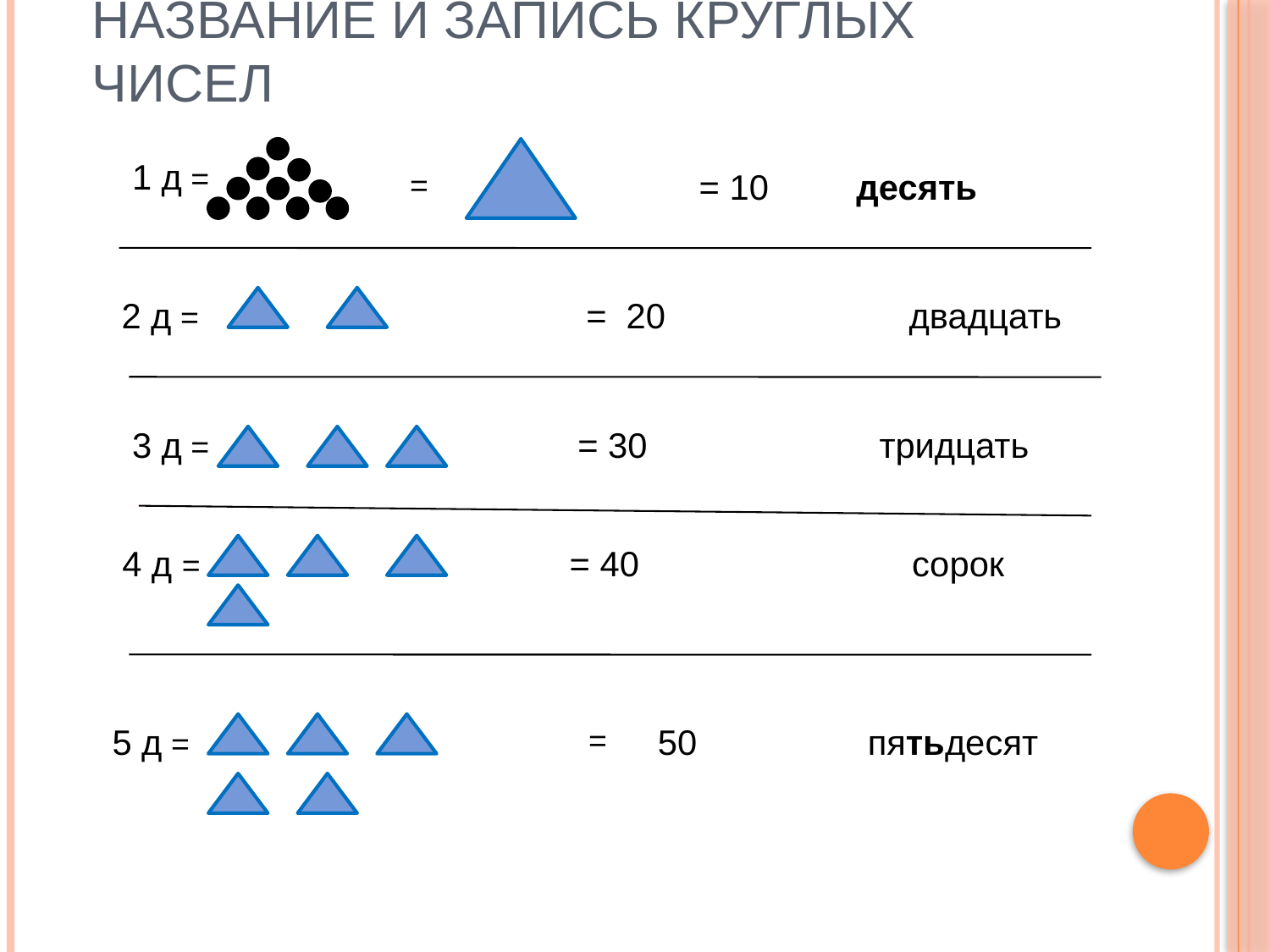

# Название и запись круглых чисел

1 д =

=
 = 10         десять

2 д =

     =  20                         двадцать
3 д =
 = 30
     тридцать

4 д =

= 40                            сорок

5 д =

=
50
пятьдесят